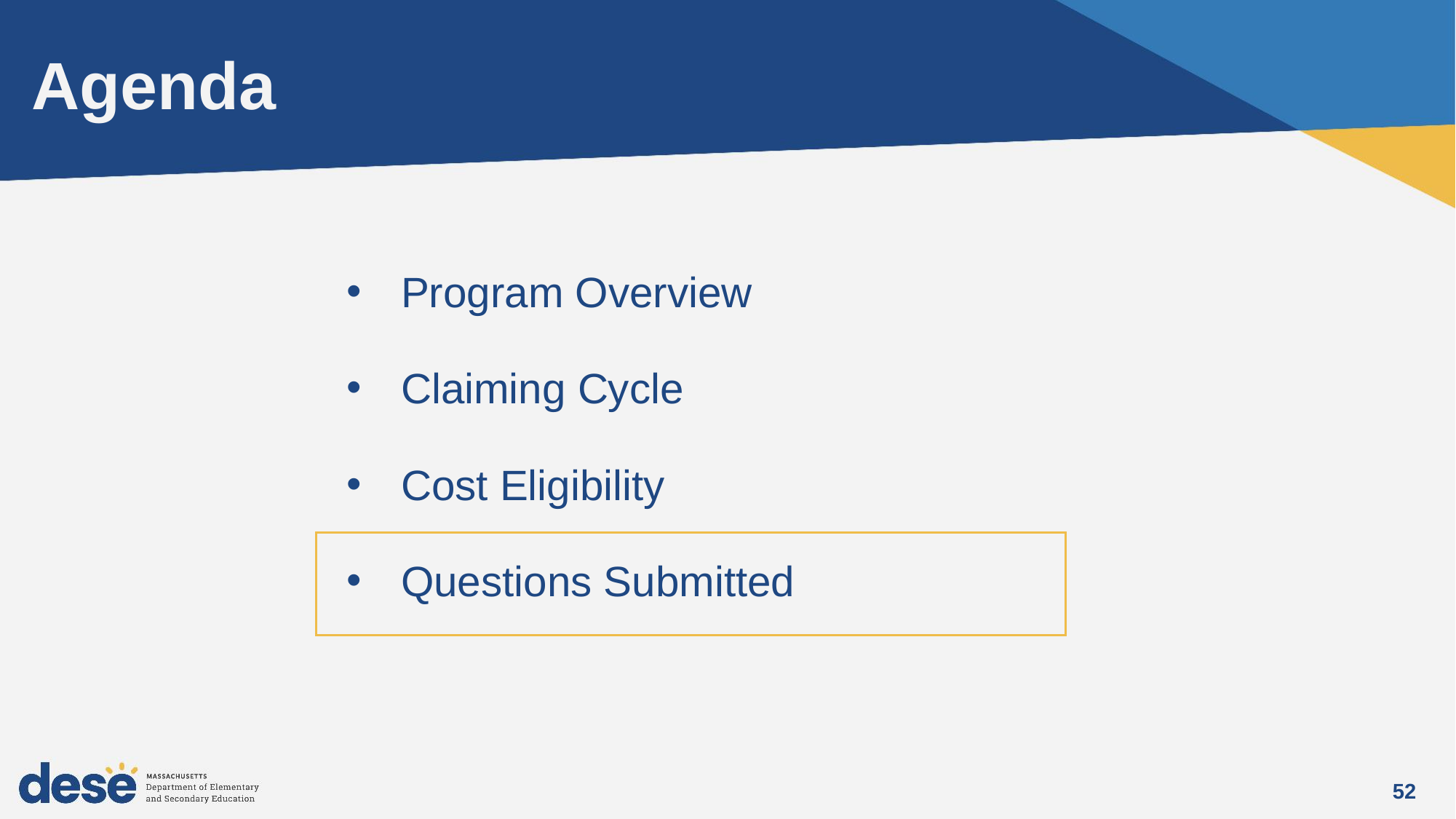

# Agenda
Program Overview
Claiming Cycle
Cost Eligibility
Questions Submitted

52